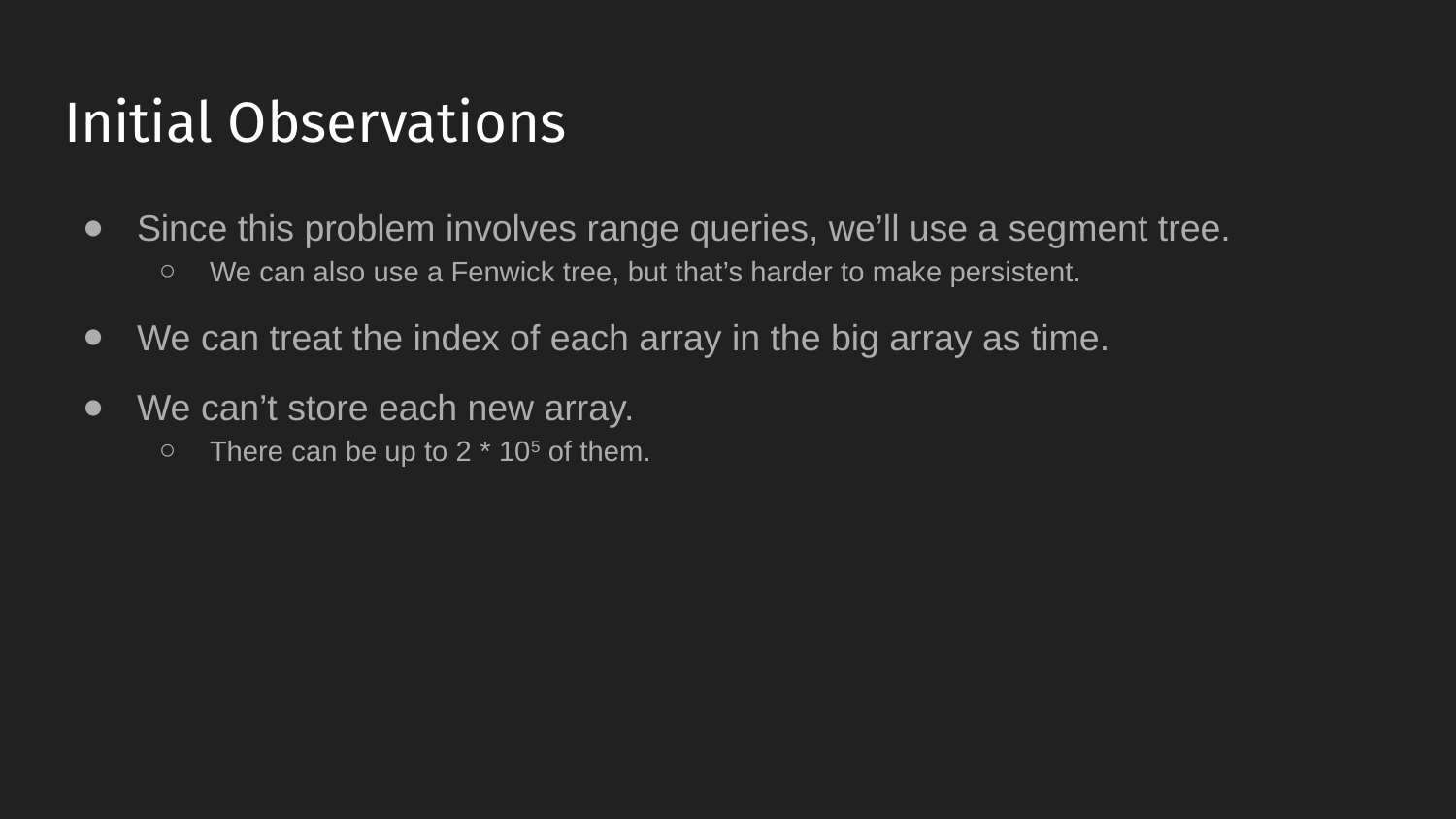

# Initial Observations
Since this problem involves range queries, we’ll use a segment tree.
We can also use a Fenwick tree, but that’s harder to make persistent.
We can treat the index of each array in the big array as time.
We can’t store each new array.
There can be up to 2 * 105 of them.